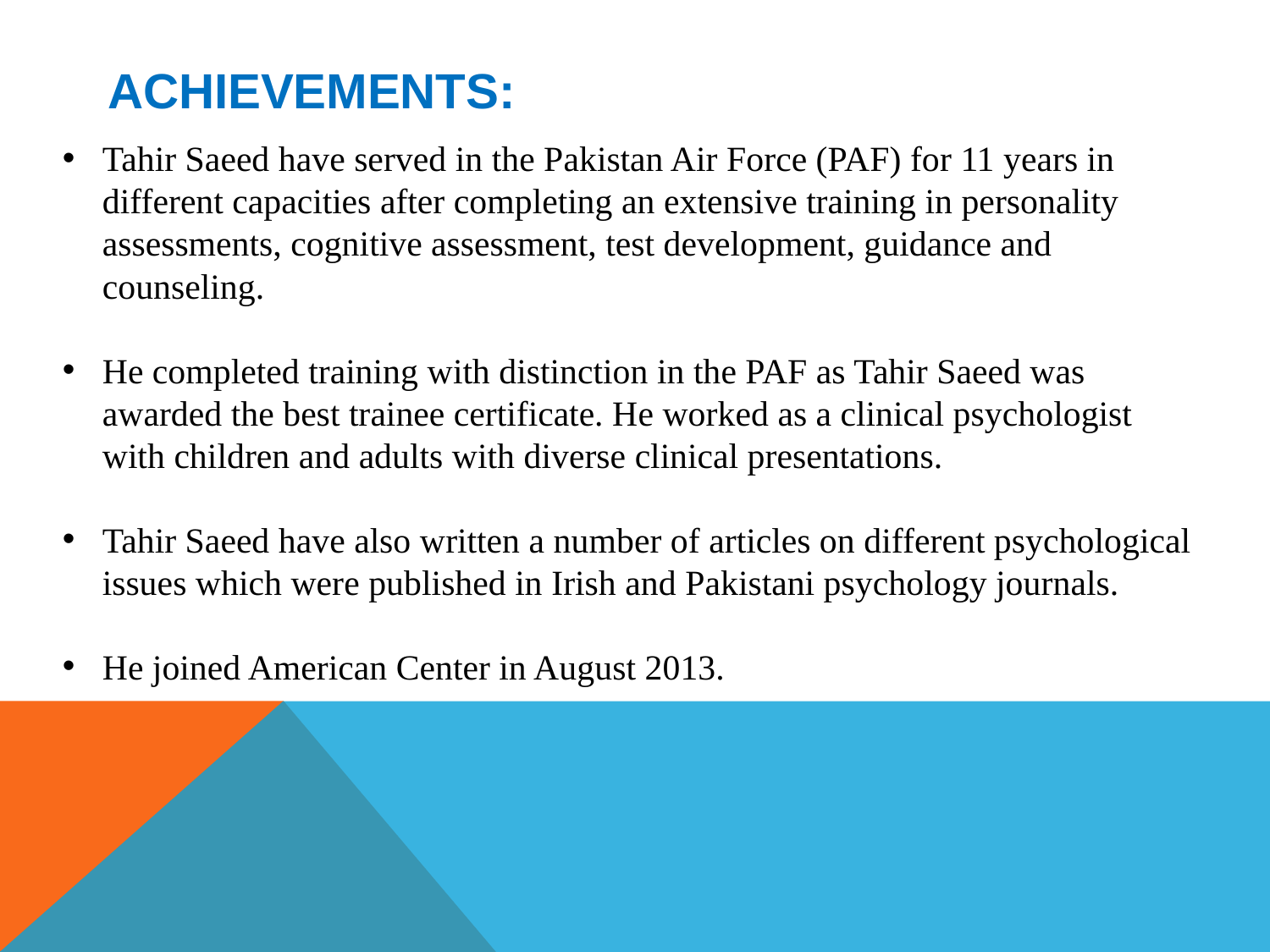

ACHIEVEMENTS:
Tahir Saeed have served in the Pakistan Air Force (PAF) for 11 years in different capacities after completing an extensive training in personality assessments, cognitive assessment, test development, guidance and counseling.

He completed training with distinction in the PAF as Tahir Saeed was awarded the best trainee certificate. He worked as a clinical psychologist with children and adults with diverse clinical presentations.

Tahir Saeed have also written a number of articles on different psychological issues which were published in Irish and Pakistani psychology journals.

He joined American Center in August 2013.